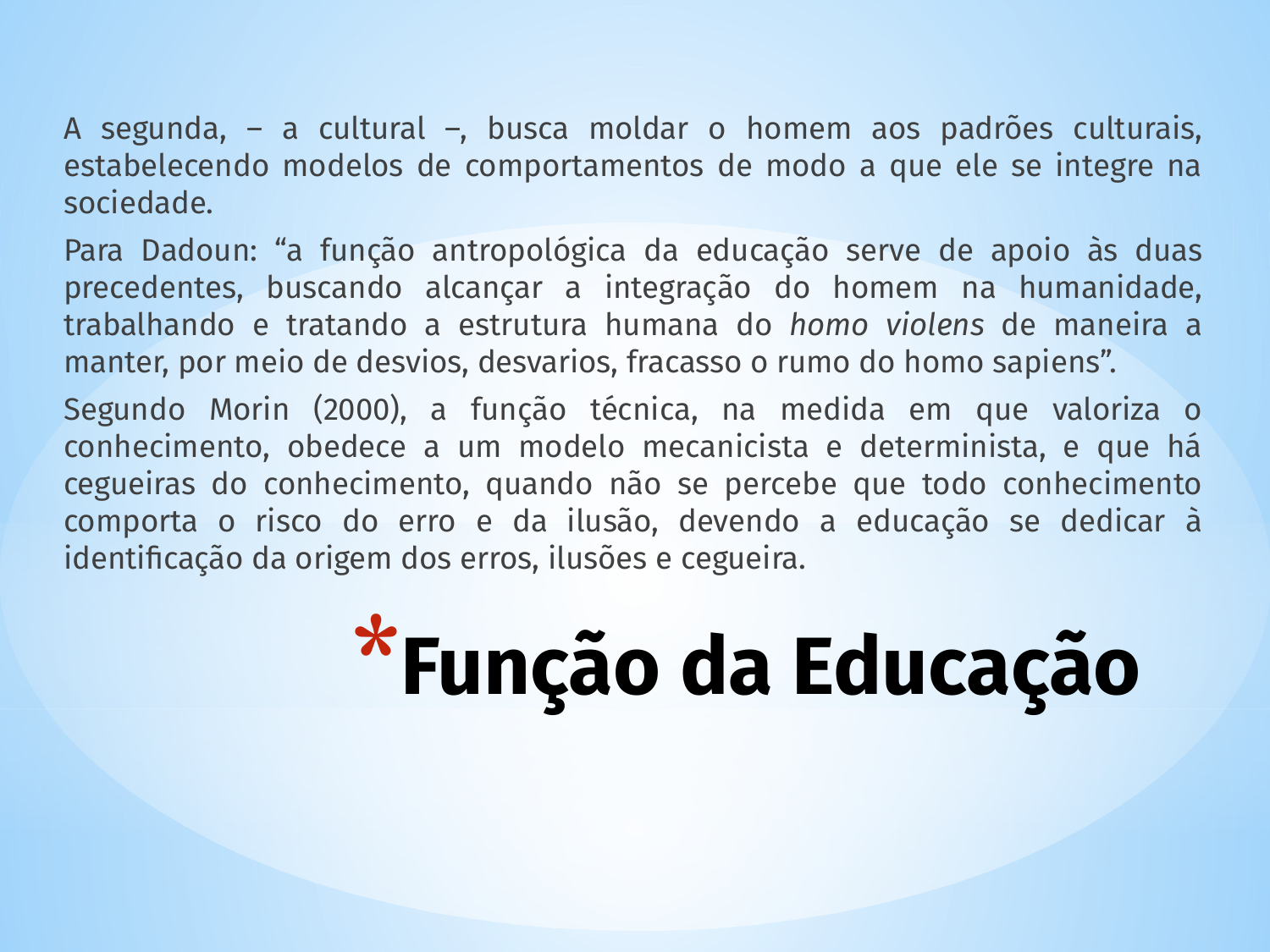

A segunda, – a cultural –, busca moldar o homem aos padrões culturais, estabelecendo modelos de comportamentos de modo a que ele se integre na sociedade.
Para Dadoun: “a função antropológica da educação serve de apoio às duas precedentes, buscando alcançar a integração do homem na humanidade, trabalhando e tratando a estrutura humana do homo violens de maneira a manter, por meio de desvios, desvarios, fracasso o rumo do homo sapiens”.
Segundo Morin (2000), a função técnica, na medida em que valoriza o conhecimento, obedece a um modelo mecanicista e determinista, e que há cegueiras do conhecimento, quando não se percebe que todo conhecimento comporta o risco do erro e da ilusão, devendo a educação se dedicar à identificação da origem dos erros, ilusões e cegueira.

# Função da Educação